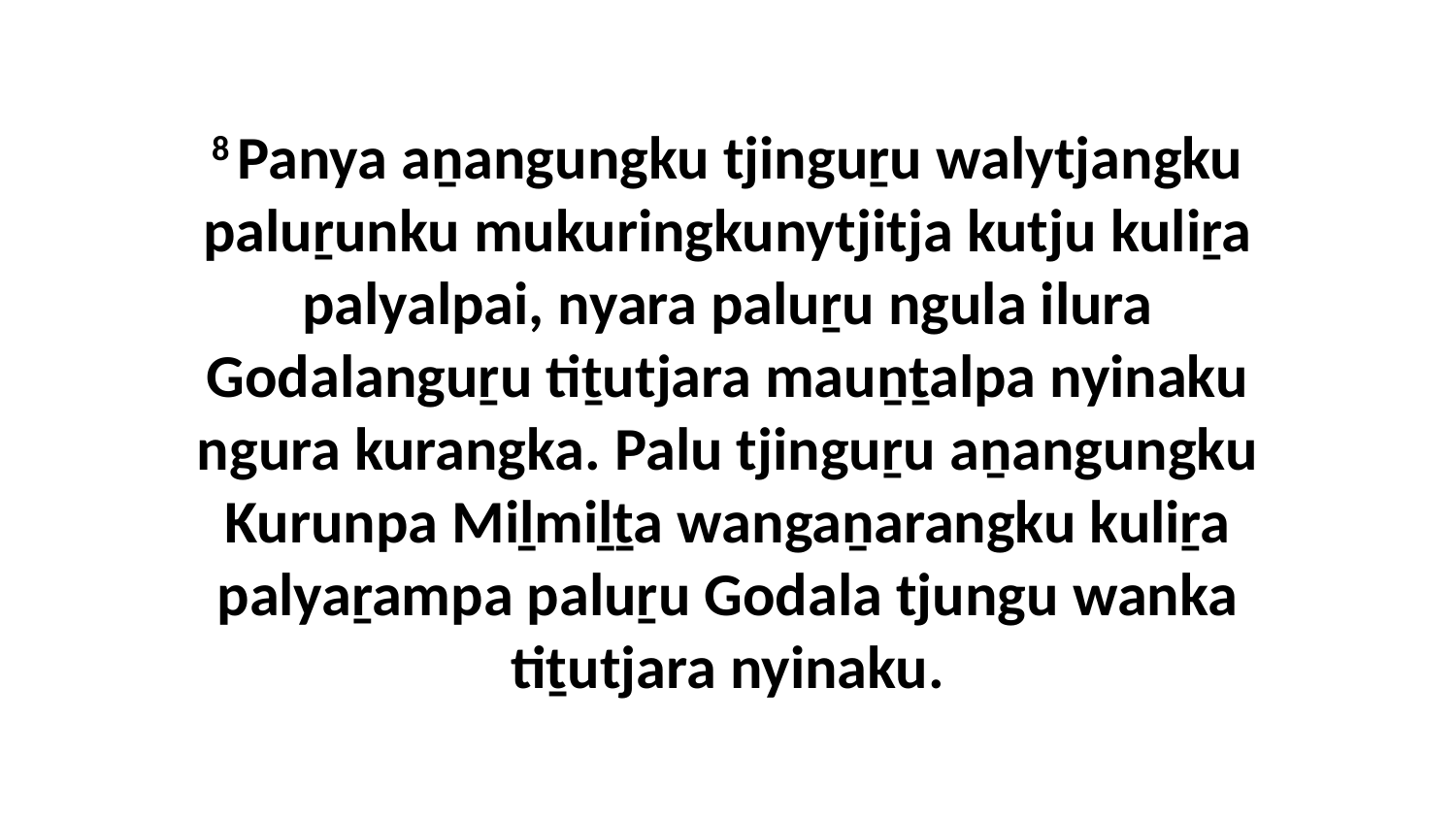

8 Panya aṉangungku tjinguṟu walytjangku paluṟunku mukuringkunytjitja kutju kuliṟa palyalpai, nyara paluṟu ngula ilura Godalanguṟu tiṯutjara mauṉṯalpa nyinaku ngura kurangka. Palu tjinguṟu aṉangungku Kurunpa Miḻmiḻṯa wangaṉarangku kuliṟa palyaṟampa paluṟu Godala tjungu wanka tiṯutjara nyinaku.